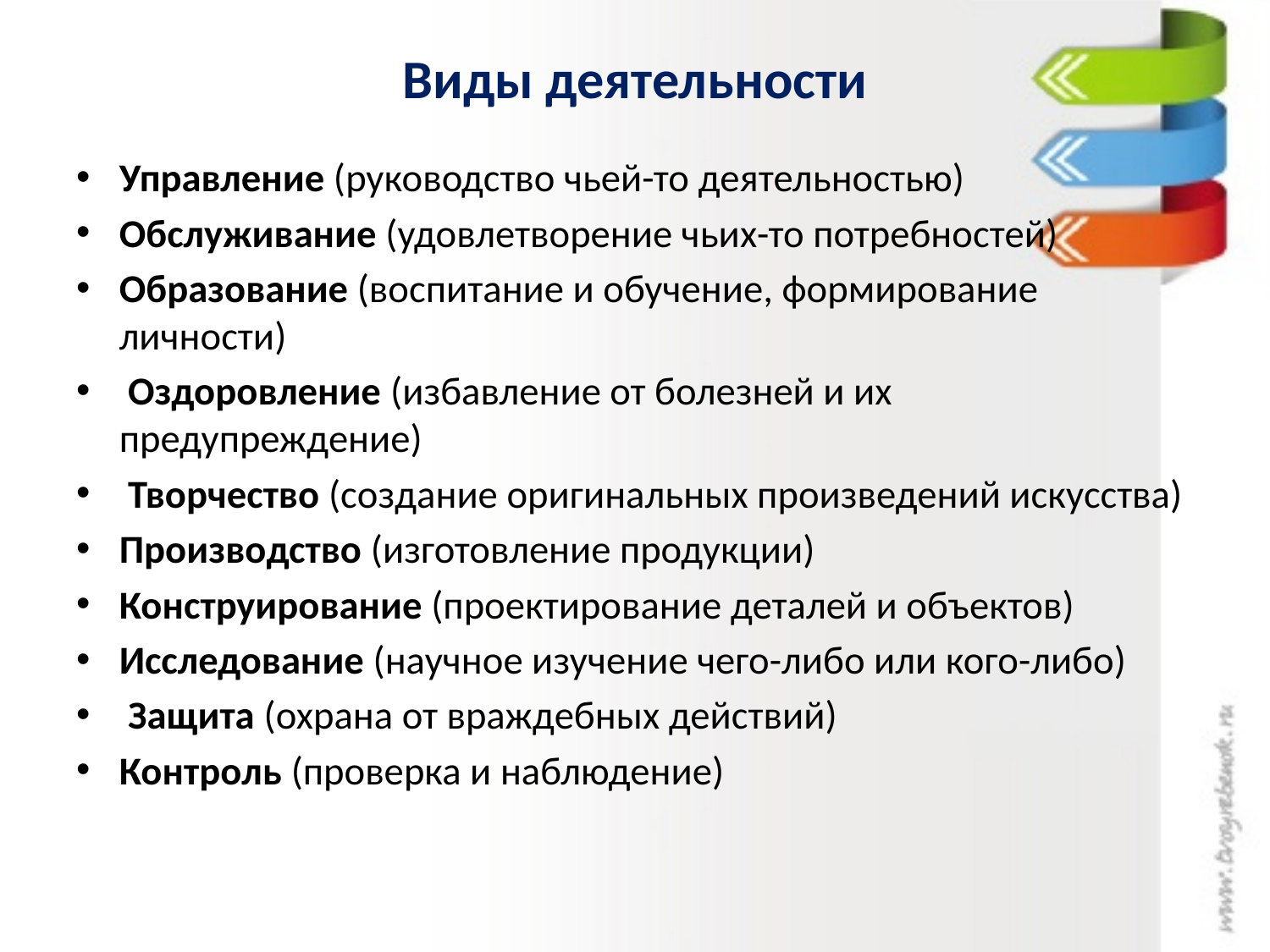

# Виды деятельности
Управление (руководство чьей-то деятельностью)
Обслуживание (удовлетворение чьих-то потребностей)
Образование (воспитание и обучение, формирование личности)
 Оздоровление (избавление от болезней и их предупреждение)
 Творчество (создание оригинальных произведений искусства)
Производство (изготовление продукции)
Конструирование (проектирование деталей и объектов)
Исследование (научное изучение чего-либо или кого-либо)
 Защита (охрана от враждебных действий)
Контроль (проверка и наблюдение)